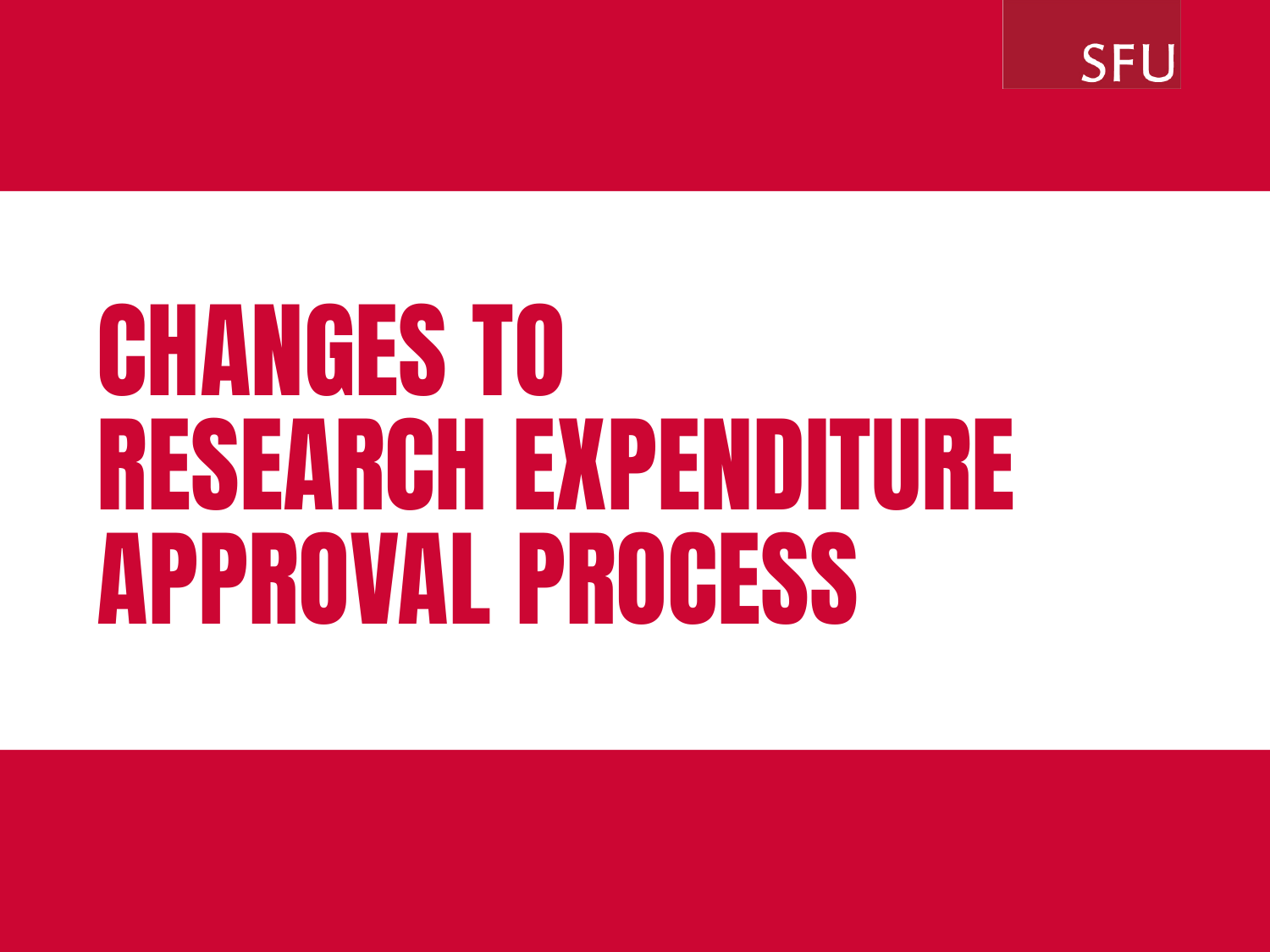

# CHANGES TO RESEARCH EXPENDITURE APPROVAL PROCESS